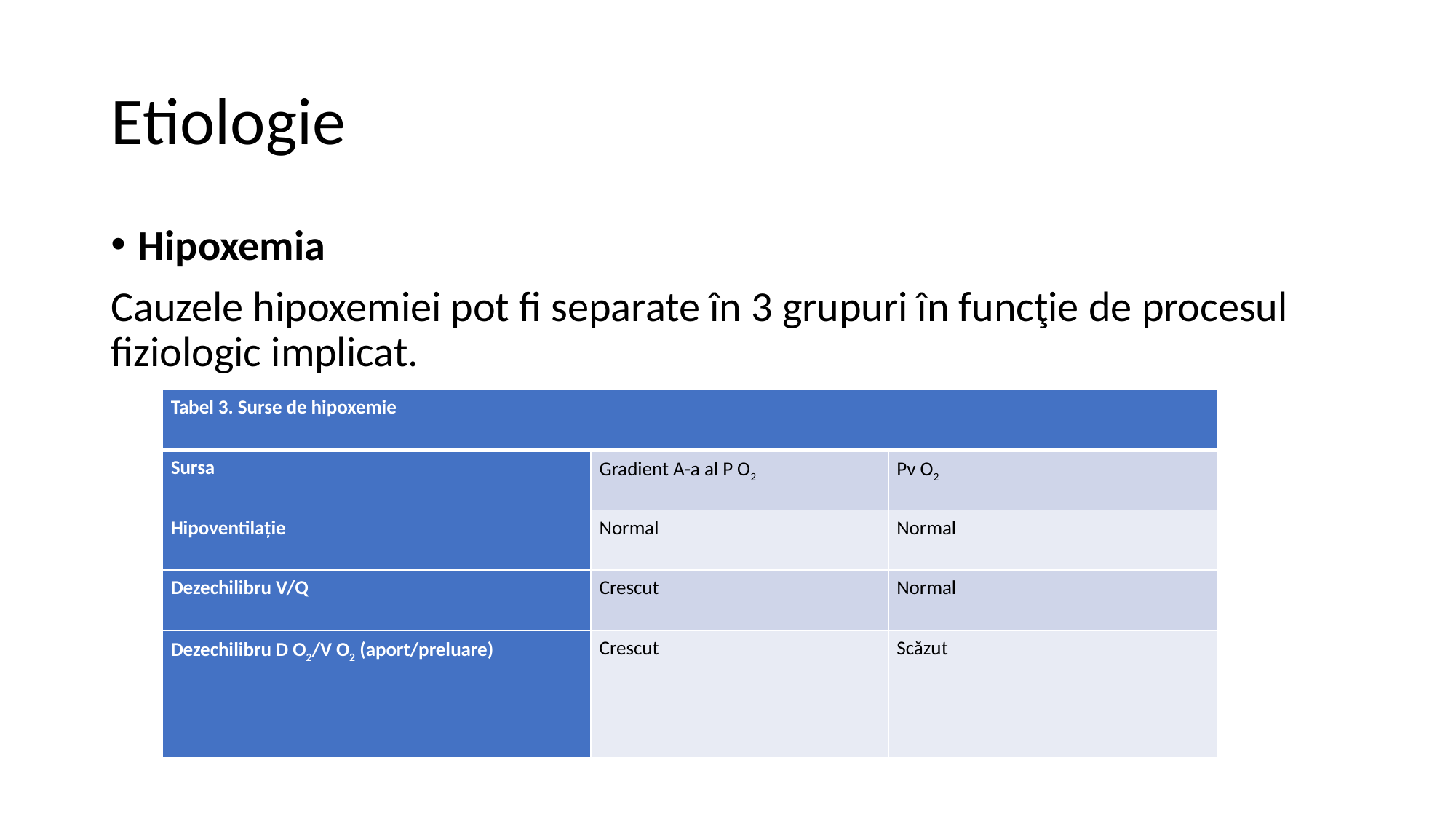

# Etiologie
Hipoxemia
Cauzele hipoxemiei pot fi separate în 3 grupuri în funcţie de procesul fiziologic implicat.
| Tabel 3. Surse de hipoxemie |  |  |
| --- | --- | --- |
| Sursa | Gradient A-a al P O2 | Pv O2 |
| Hipoventilație | Normal | Normal |
| Dezechilibru V/Q | Crescut | Normal |
| Dezechilibru D O2/V O2 (aport/preluare) | Crescut | Scăzut |